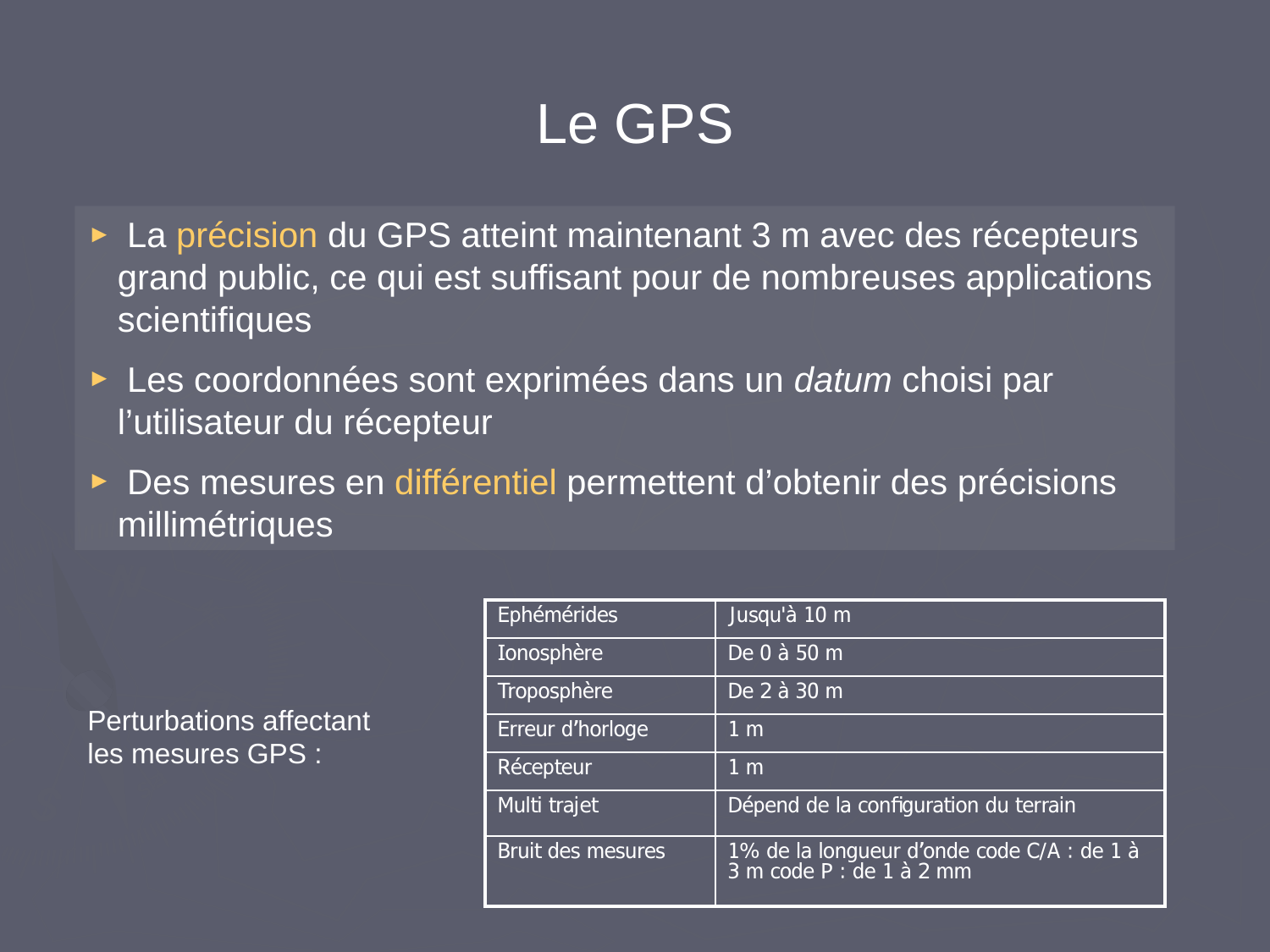

# Le GPS
 La précision du GPS atteint maintenant 3 m avec des récepteurs grand public, ce qui est suffisant pour de nombreuses applications scientifiques
 Les coordonnées sont exprimées dans un datum choisi par l’utilisateur du récepteur
 Des mesures en différentiel permettent d’obtenir des précisions millimétriques
| Ephémérides | Jusqu'à 10 m |
| --- | --- |
| Ionosphère | De 0 à 50 m |
| Troposphère | De 2 à 30 m |
| Erreur d’horloge | 1 m |
| Récepteur | 1 m |
| Multi trajet | Dépend de la configuration du terrain |
| Bruit des mesures | 1% de la longueur d’onde code C/A : de 1 à 3 m code P : de 1 à 2 mm |
Perturbations affectant les mesures GPS :